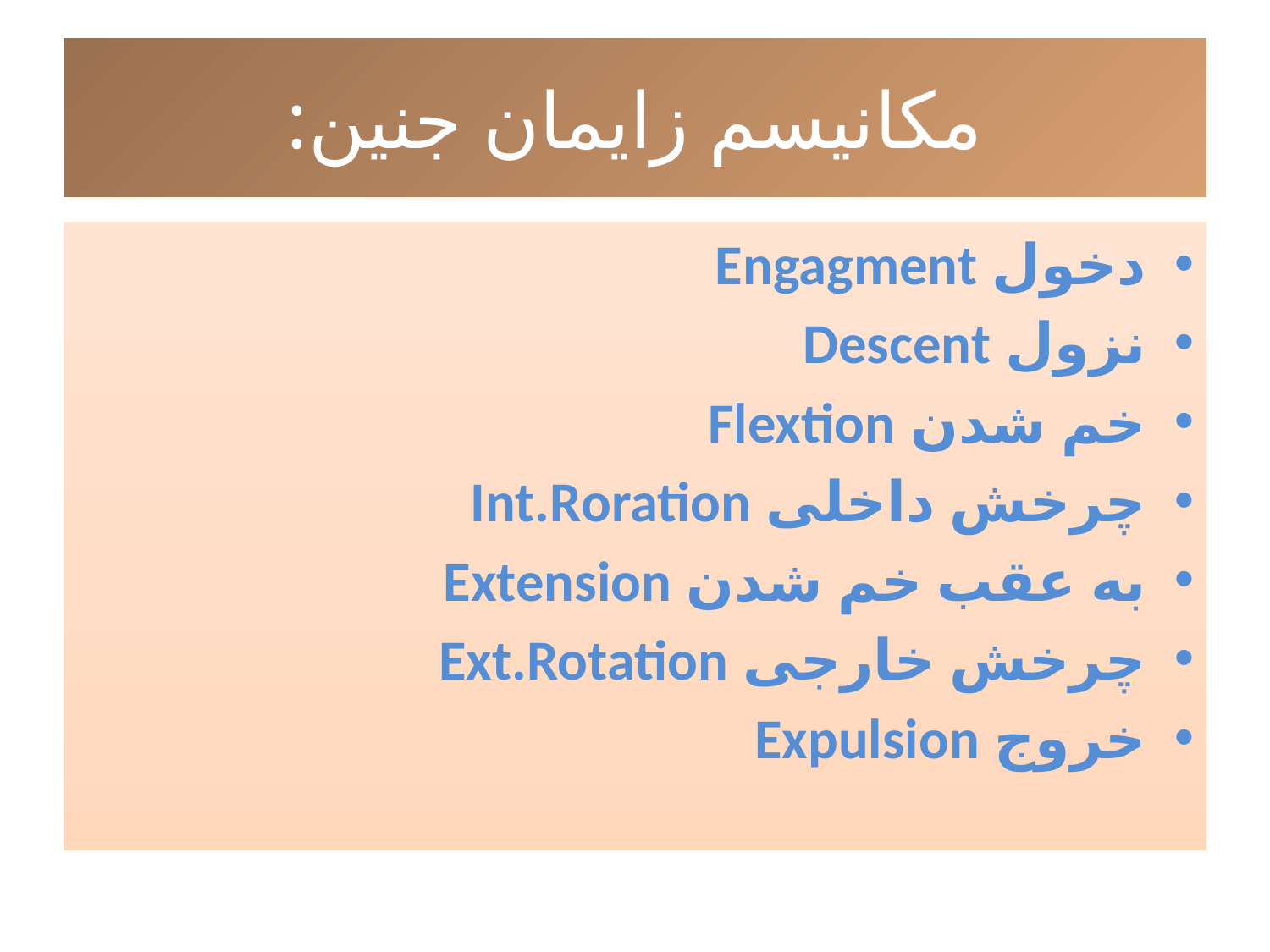

# مکانیسم زایمان جنین:
دخول Engagment
نزول Descent
خم شدن Flextion
چرخش داخلی Int.Roration
به عقب خم شدن Extension
چرخش خارجی Ext.Rotation
خروج Expulsion